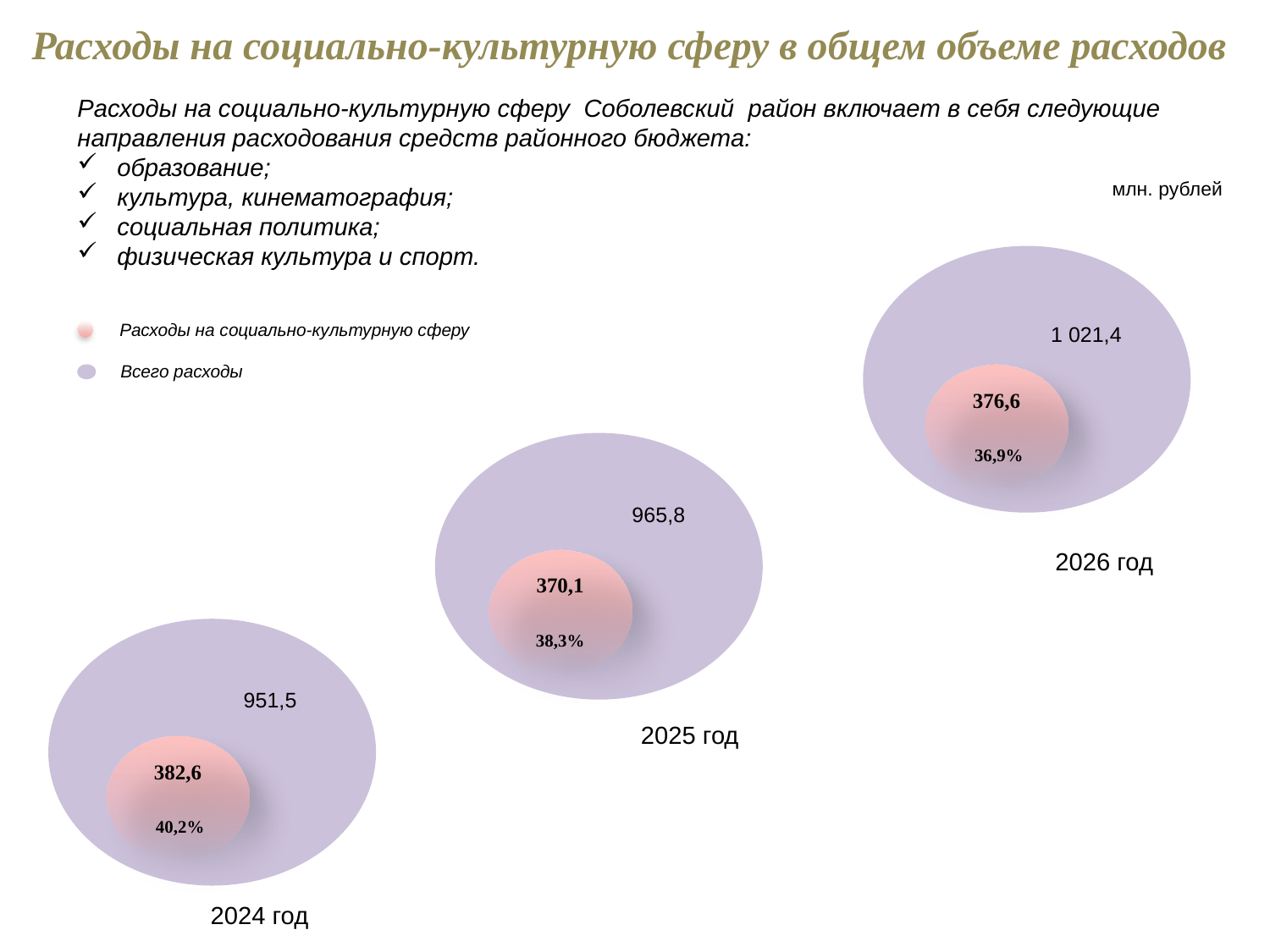

Расходы на социально-культурную сферу в общем объеме расходов

Расходы на социально-культурную сферу  Соболевский  район включает в себя следующие направления расходования средств районного бюджета:
образование;
культура, кинематография;
социальная политика;
физическая культура и спорт.
млн. рублей

Расходы на социально-культурную сферу
1 021,4

Всего расходы

376,6

 36,9%

965,8
2026 год

370,1

38,3%

951,5
2025 год

382,6

 40,2%

2024 год